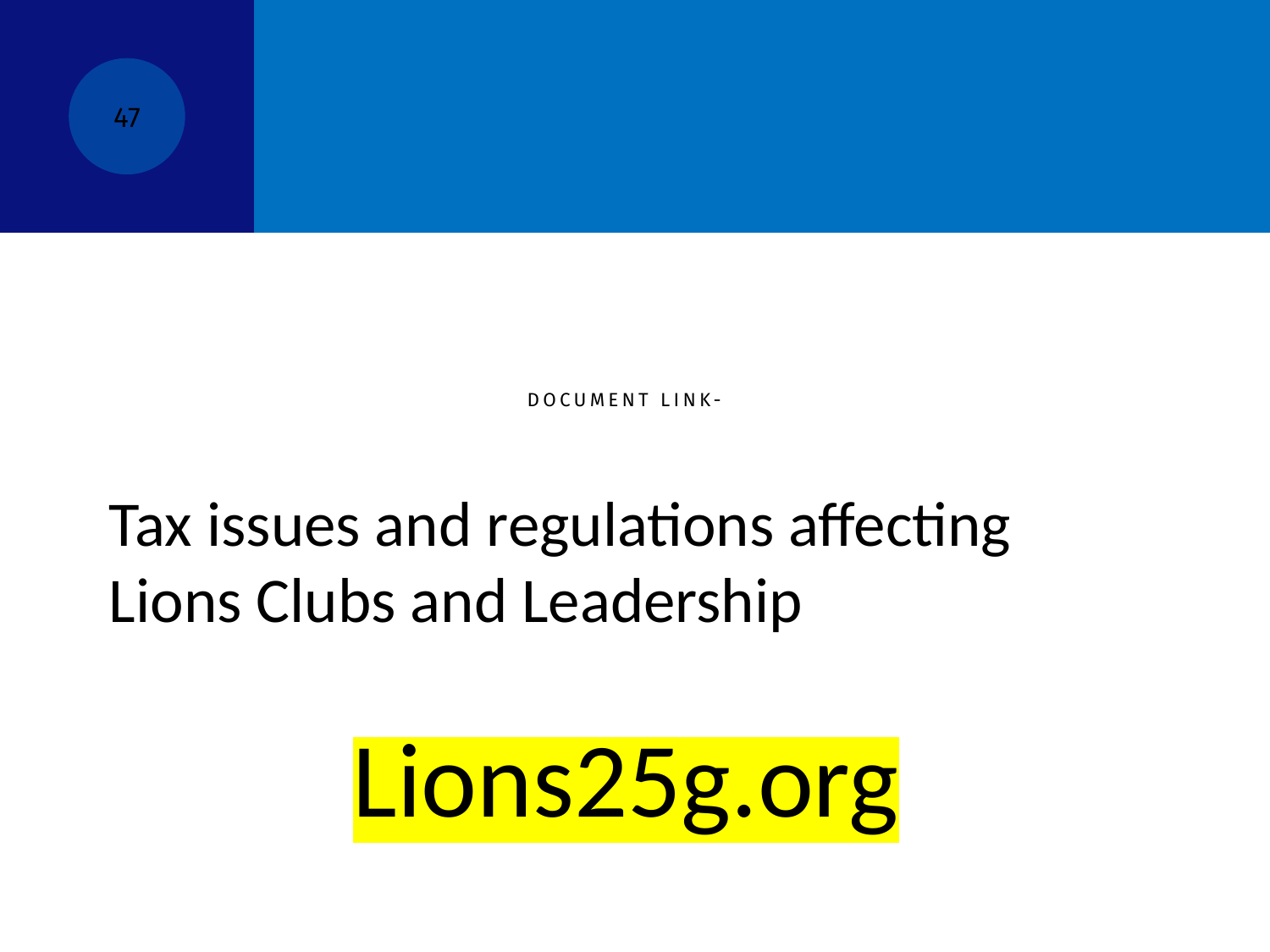

47
# Document Link-
Tax issues and regulations affecting Lions Clubs and Leadership

Lions25g.org